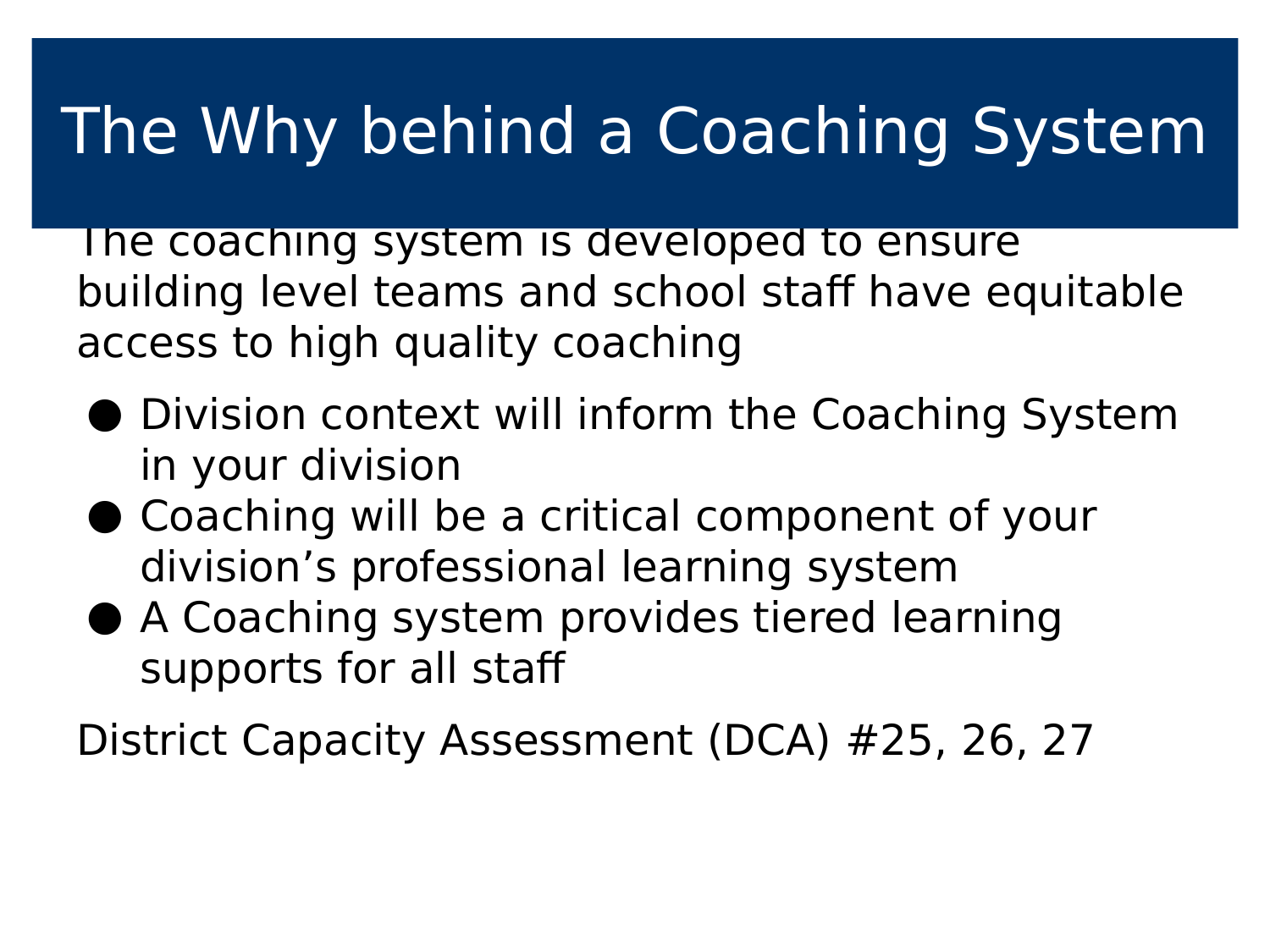

# The Why behind a Coaching System
The coaching system is developed to ensure building level teams and school staff have equitable access to high quality coaching
Division context will inform the Coaching System in your division
Coaching will be a critical component of your division’s professional learning system
A Coaching system provides tiered learning supports for all staff
District Capacity Assessment (DCA) #25, 26, 27